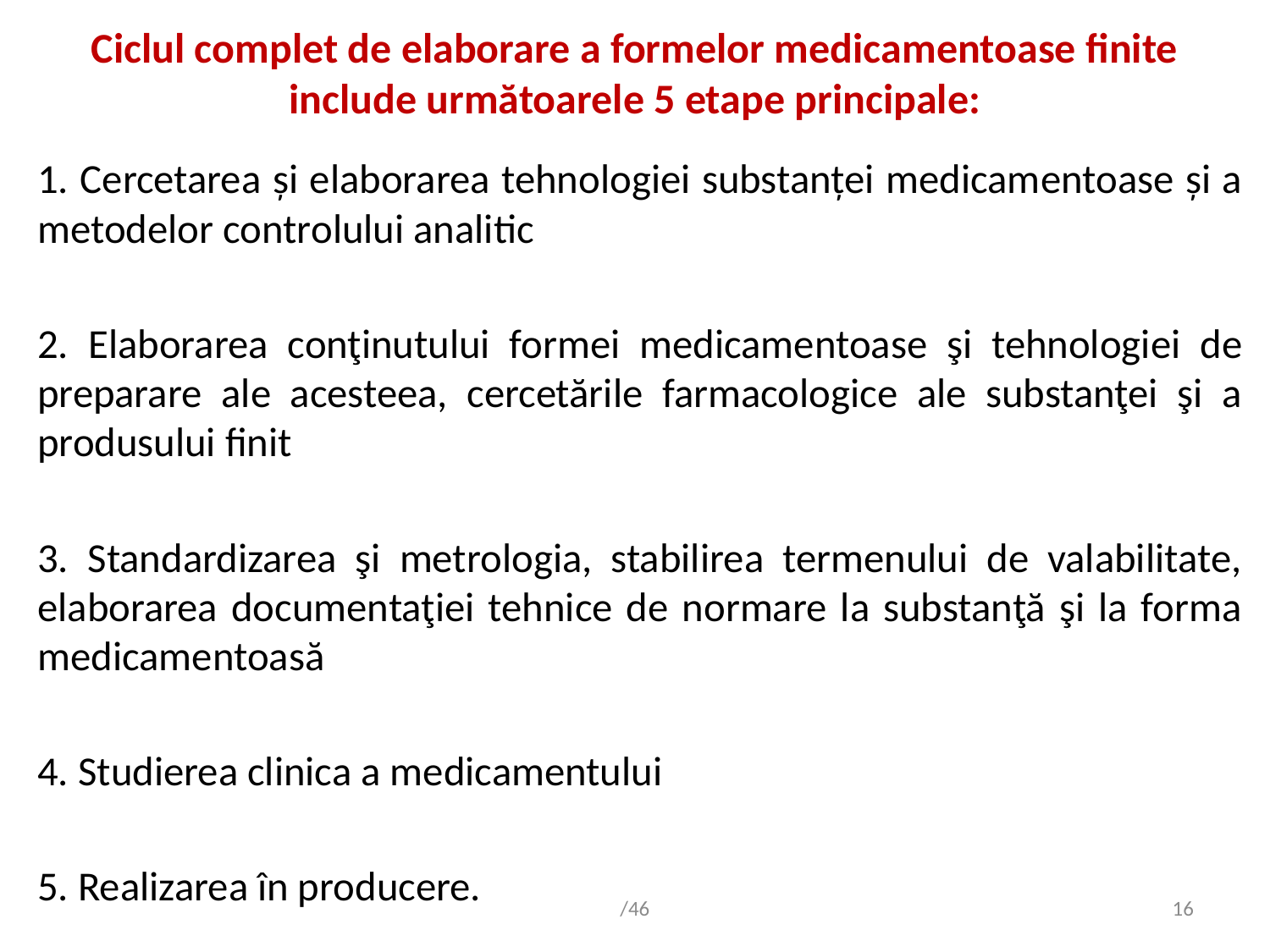

# Ciclul complet de elaborare a formelor medicamentoase finite include următoarele 5 etape principale:
1. Cercetarea şi elaborarea tehnologiei substanţei medicamentoase şi a metodelor controlului analitic

2. Elaborarea conţinutului formei medicamentoase şi tehnologiei de preparare ale acesteea, cercetările farmacologice ale substanţei şi a produsului finit

3. Standardizarea şi metrologia, stabilirea termenului de valabilitate, elaborarea documentaţiei tehnice de normare la substanţă şi la forma medicamentoasă

4. Studierea clinica a medicamentului

5. Realizarea în producere.

/46
16